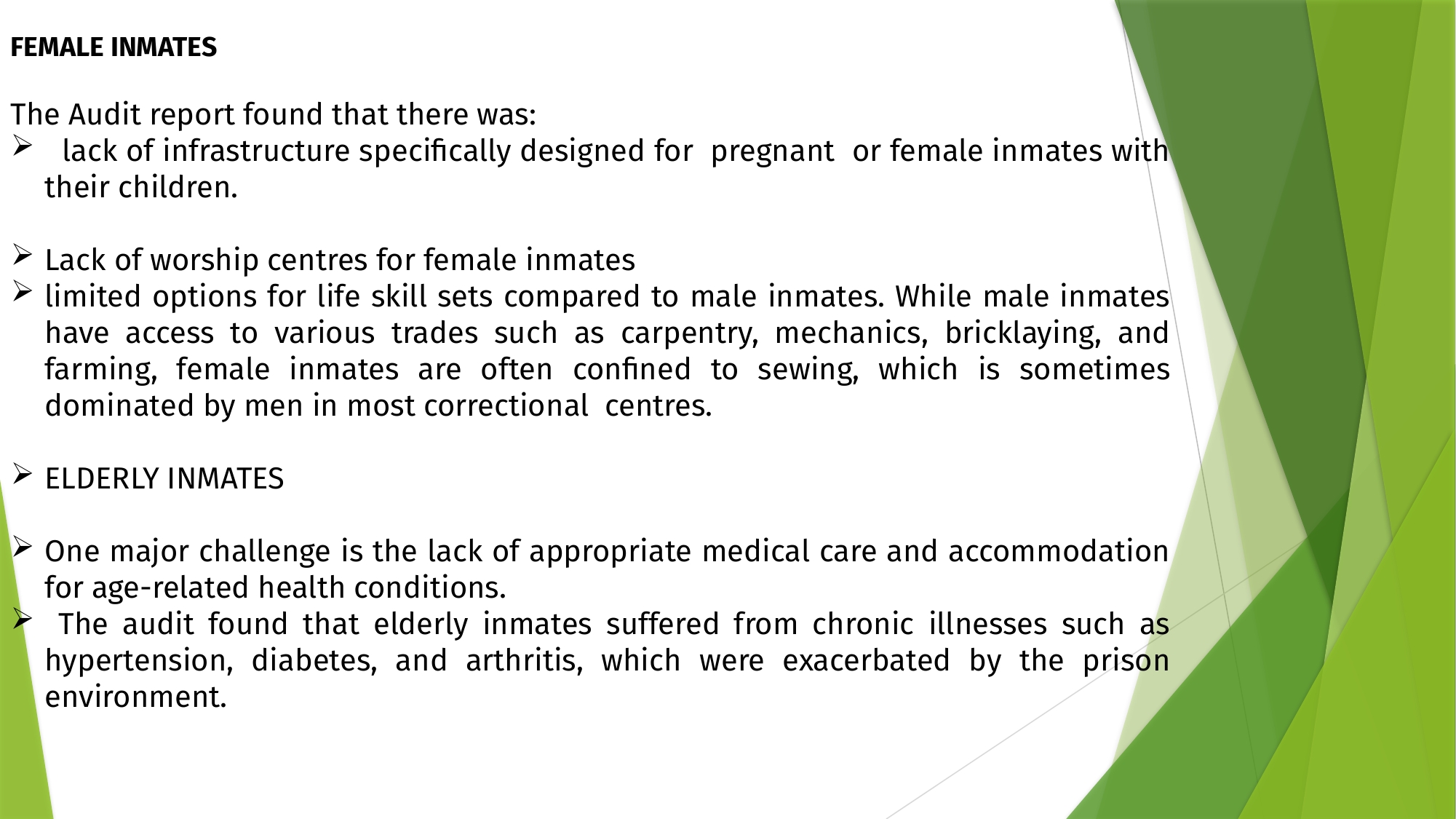

FEMALE INMATES

The Audit report found that there was:
  lack of infrastructure specifically designed for  pregnant  or female inmates with their children.

Lack of worship centres for female inmates
limited options for life skill sets compared to male inmates. While male inmates have access to various trades such as carpentry, mechanics, bricklaying, and farming, female inmates are often confined to sewing, which is sometimes dominated by men in most correctional  centres.

ELDERLY INMATES

One major challenge is the lack of appropriate medical care and accommodation for age-related health conditions.
 The audit found that elderly inmates suffered from chronic illnesses such as hypertension, diabetes, and arthritis, which were exacerbated by the prison environment.